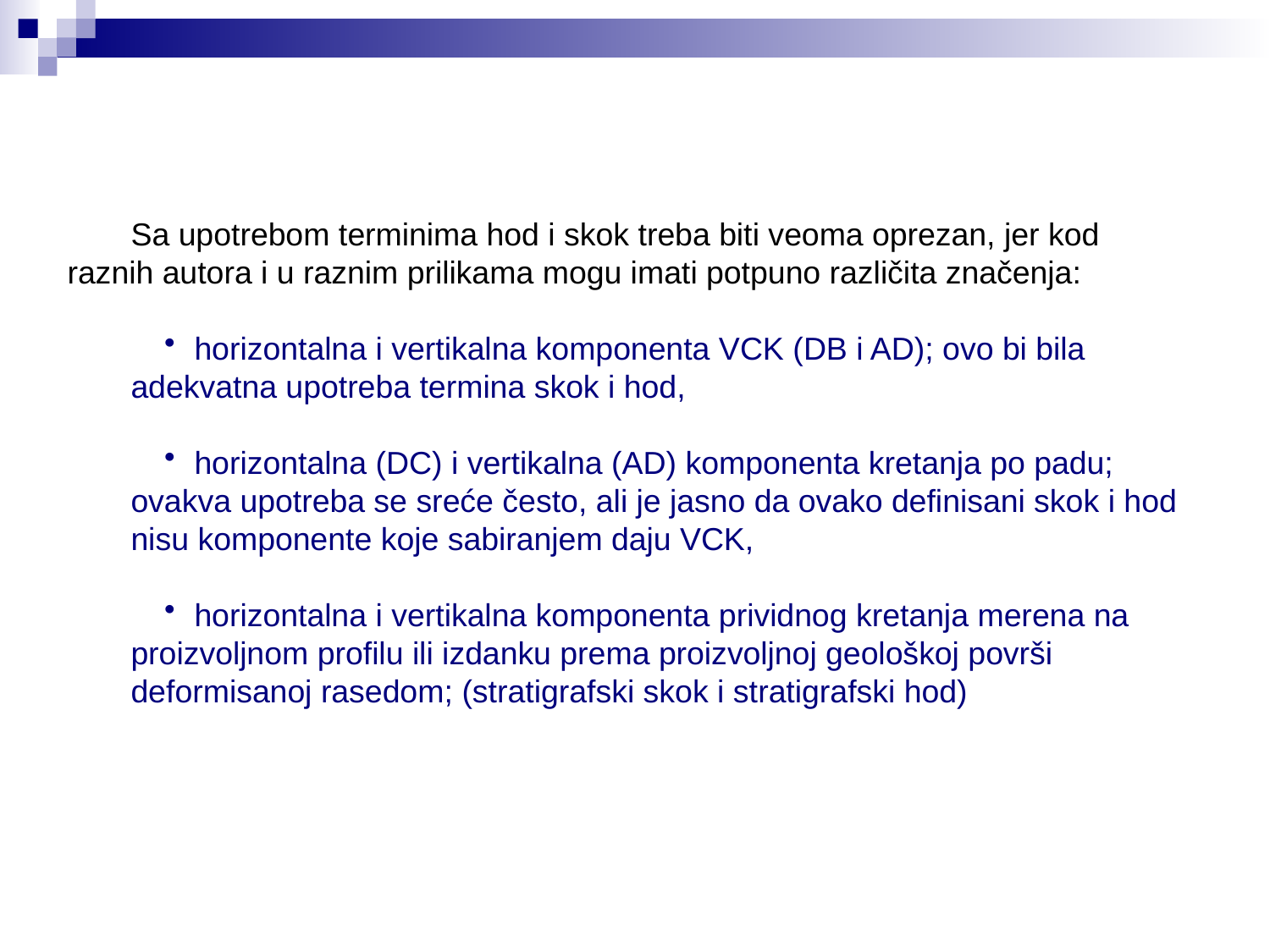

Sa upotrebom terminima hod i skok treba biti veoma oprezan, jer kod raznih autora i u raznim prilikama mogu imati potpuno različita značenja:

horizontalna i vertikalna komponenta VCK (DB i AD); ovo bi bila adekvatna upotreba termina skok i hod,

horizontalna (DC) i vertikalna (AD) komponenta kretanja po padu; ovakva upotreba se sreće često, ali je jasno da ovako definisani skok i hod nisu komponente koje sabiranjem daju VCK,

horizontalna i vertikalna komponenta prividnog kretanja merena na proizvoljnom profilu ili izdanku prema proizvoljnoj geološkoj površi deformisanoj rasedom; (stratigrafski skok i stratigrafski hod)